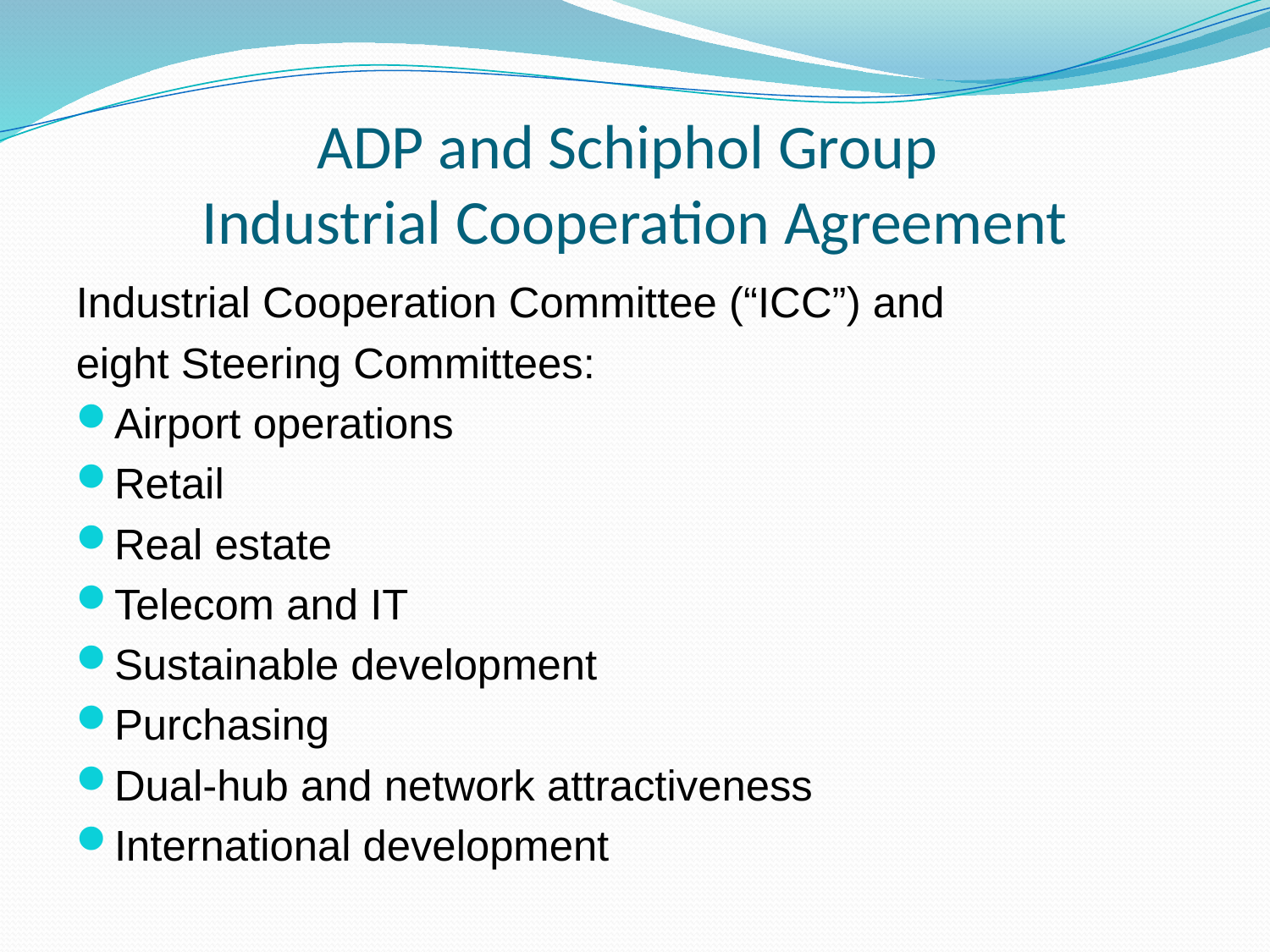

# ADP and Schiphol Group Industrial Cooperation Agreement
Industrial Cooperation Committee (“ICC”) and
eight Steering Committees:
Airport operations
Retail
Real estate
Telecom and IT
Sustainable development
Purchasing
Dual-hub and network attractiveness
International development